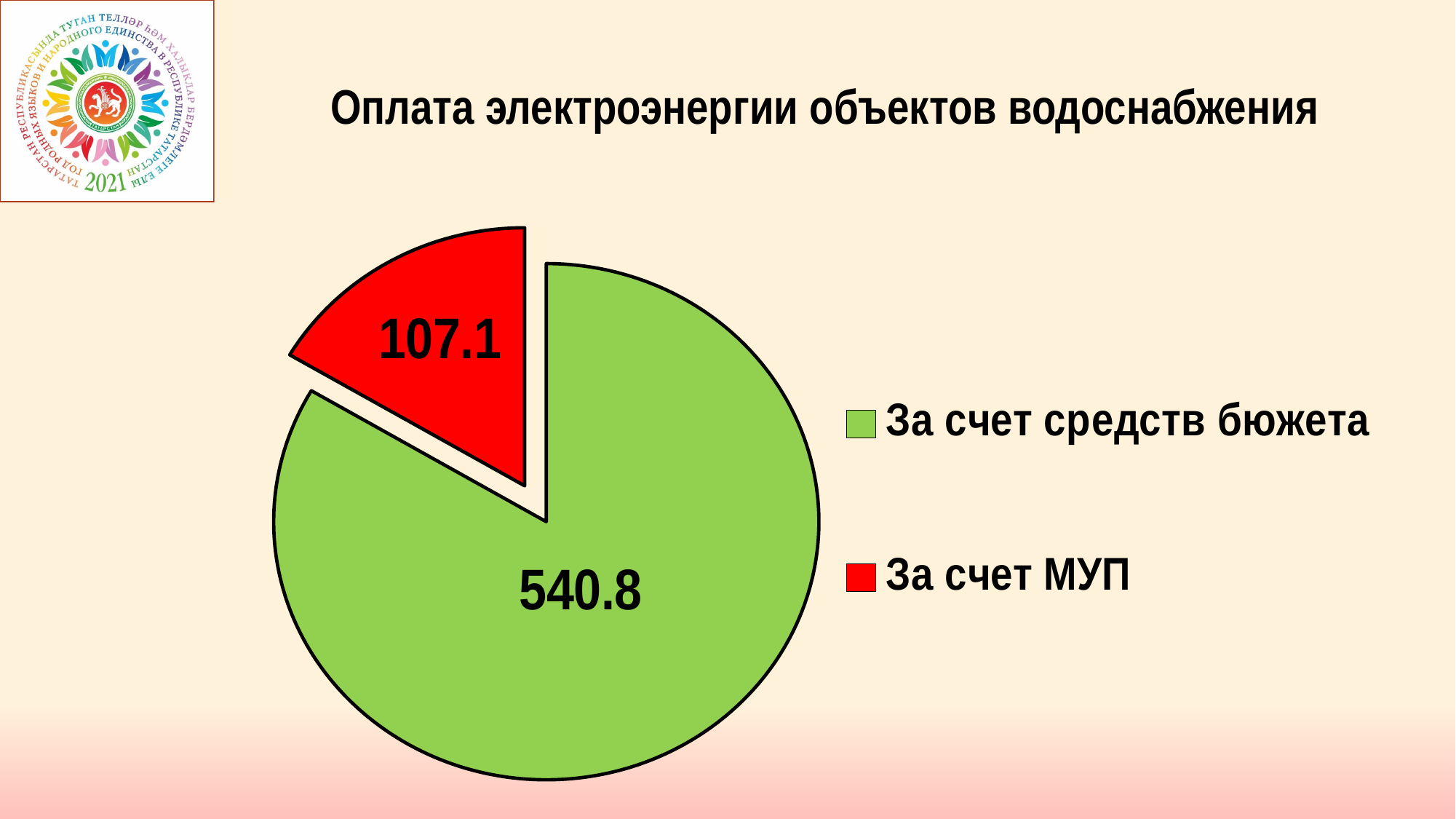

# Оплата электроэнергии объектов водоснабжения

### Chart

| Category | Продажи |
|---|---|
| За счет средств бюжета  | 540.8 |
| За счет МУП | 107.1 |